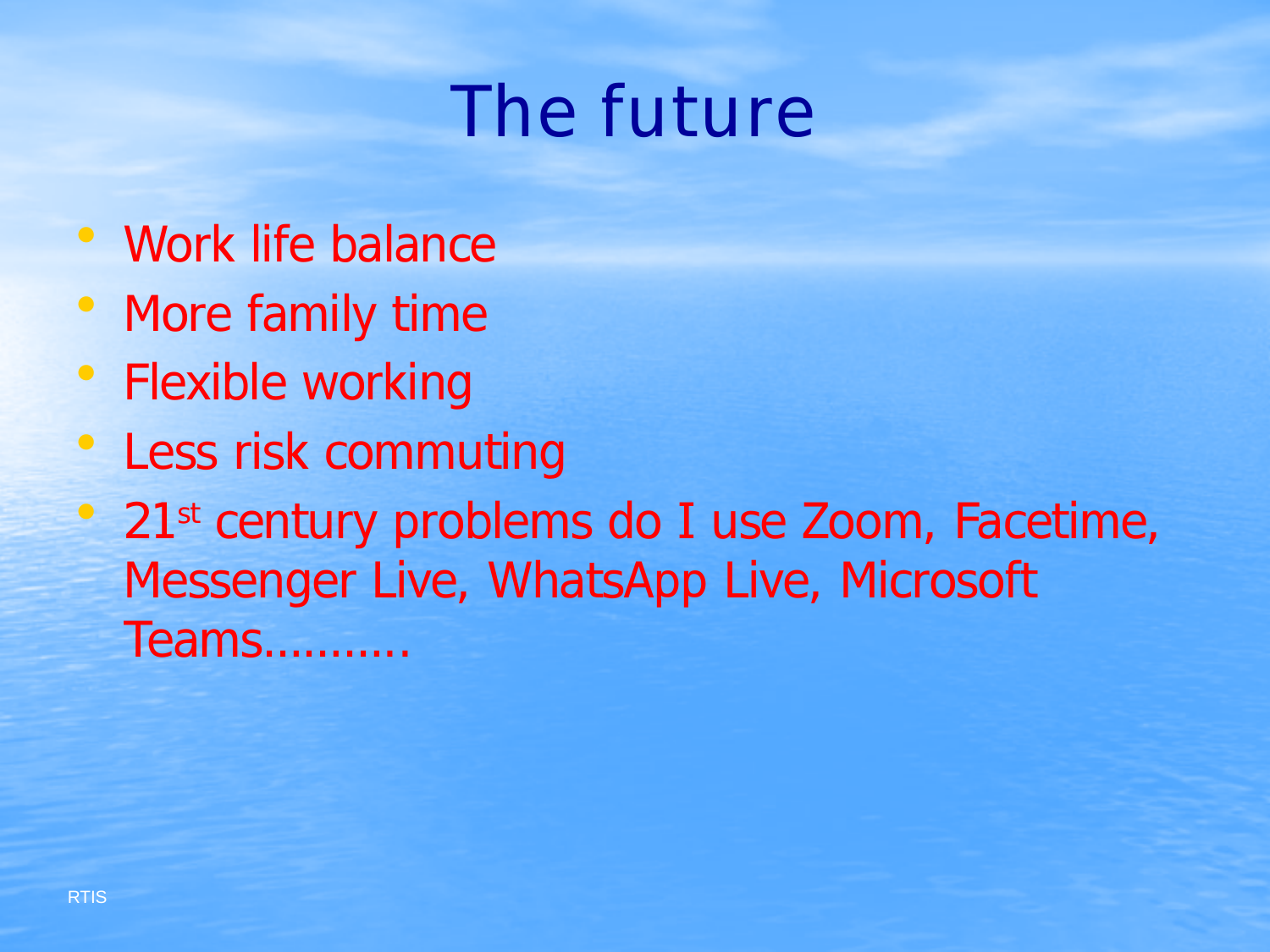

# The future
Work life balance
More family time
Flexible working
Less risk commuting
21st century problems do I use Zoom, Facetime, Messenger Live, WhatsApp Live, Microsoft Teams………..
RTIS